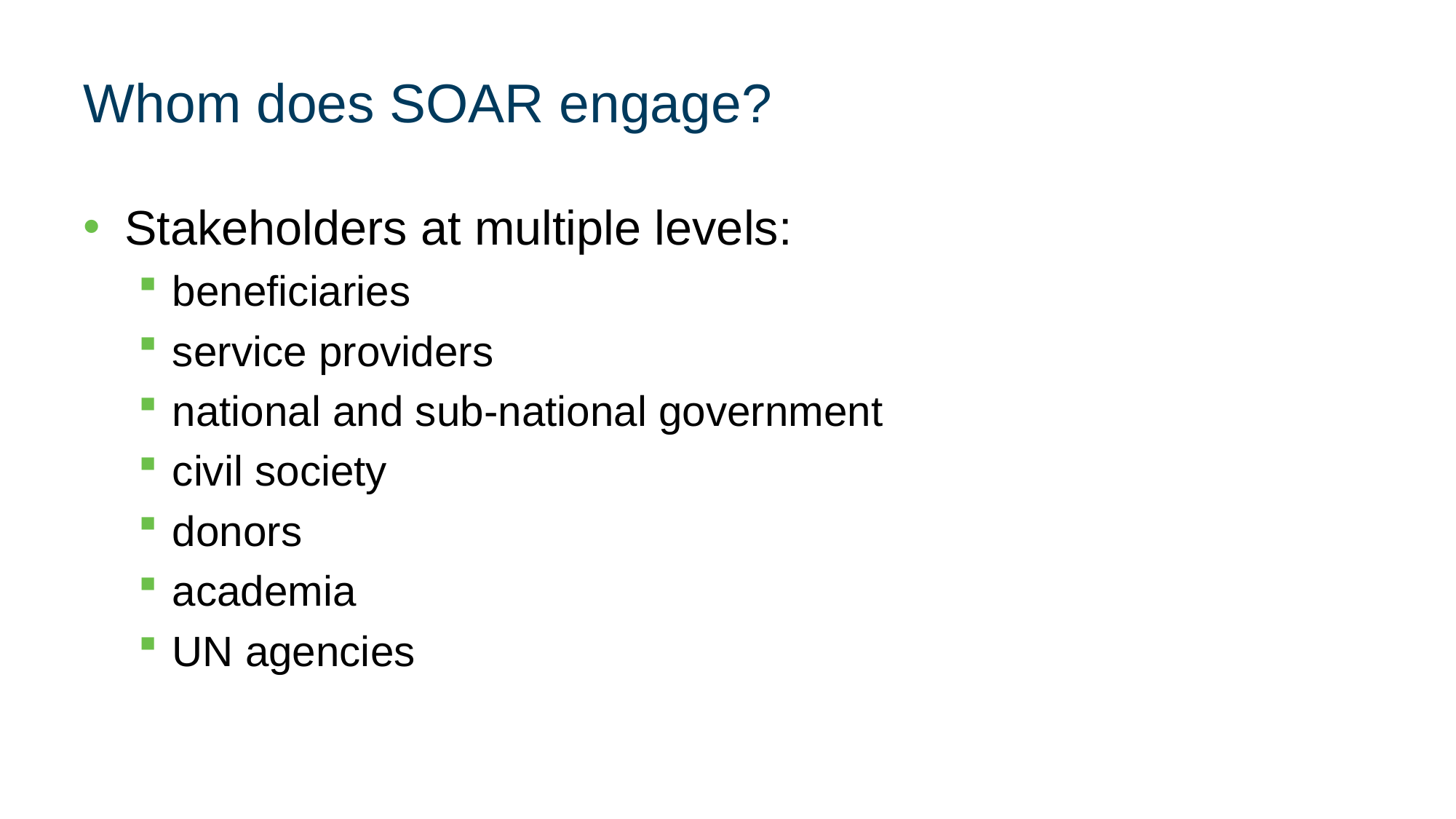

# Whom does SOAR engage?
Stakeholders at multiple levels:
beneficiaries
service providers
national and sub-national government
civil society
donors
academia
UN agencies